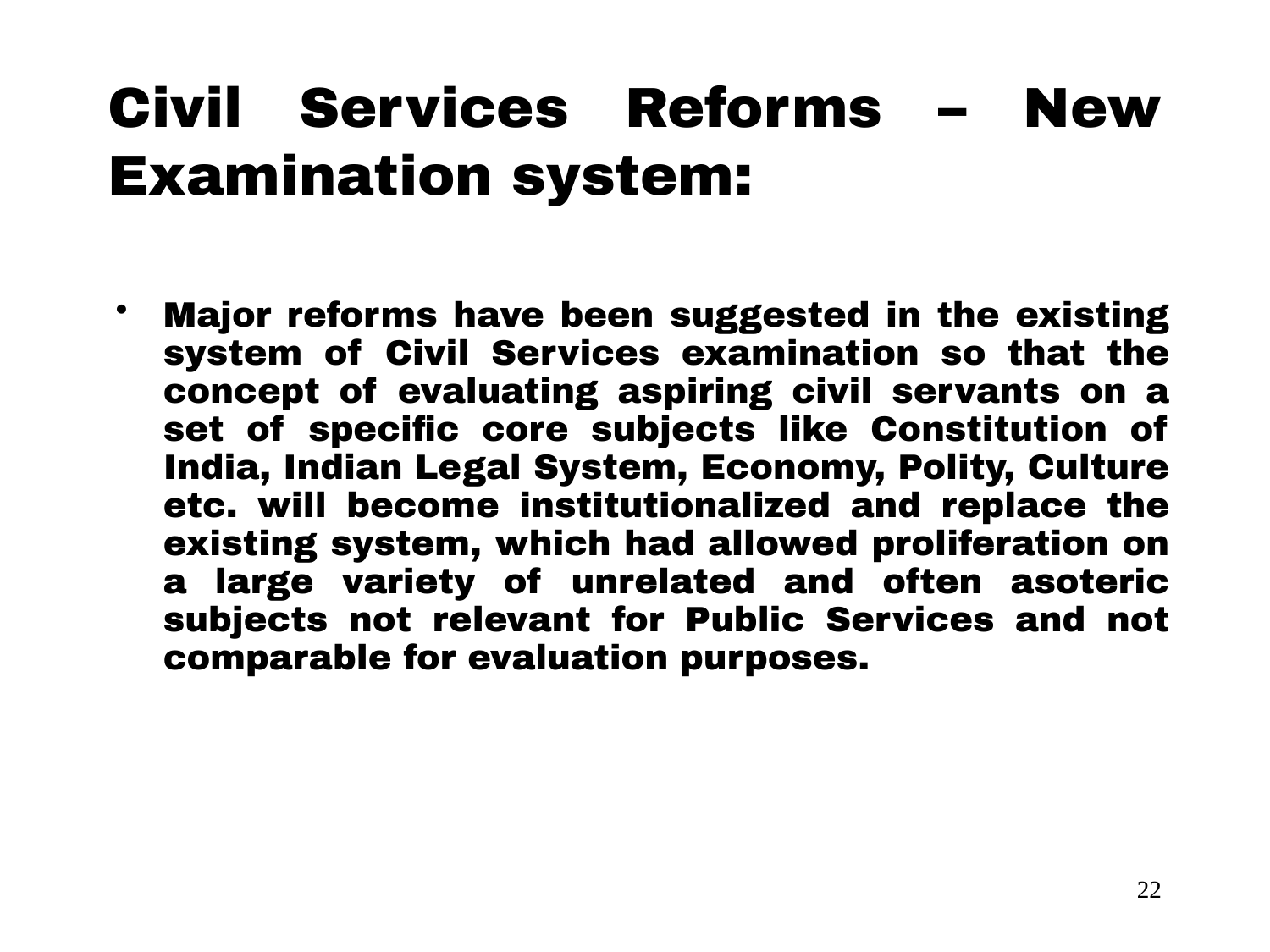

# Civil Services Reforms – New Examination system:
Major reforms have been suggested in the existing system of Civil Services examination so that the concept of evaluating aspiring civil servants on a set of specific core subjects like Constitution of India, Indian Legal System, Economy, Polity, Culture etc. will become institutionalized and replace the existing system, which had allowed proliferation on a large variety of unrelated and often asoteric subjects not relevant for Public Services and not comparable for evaluation purposes.
22